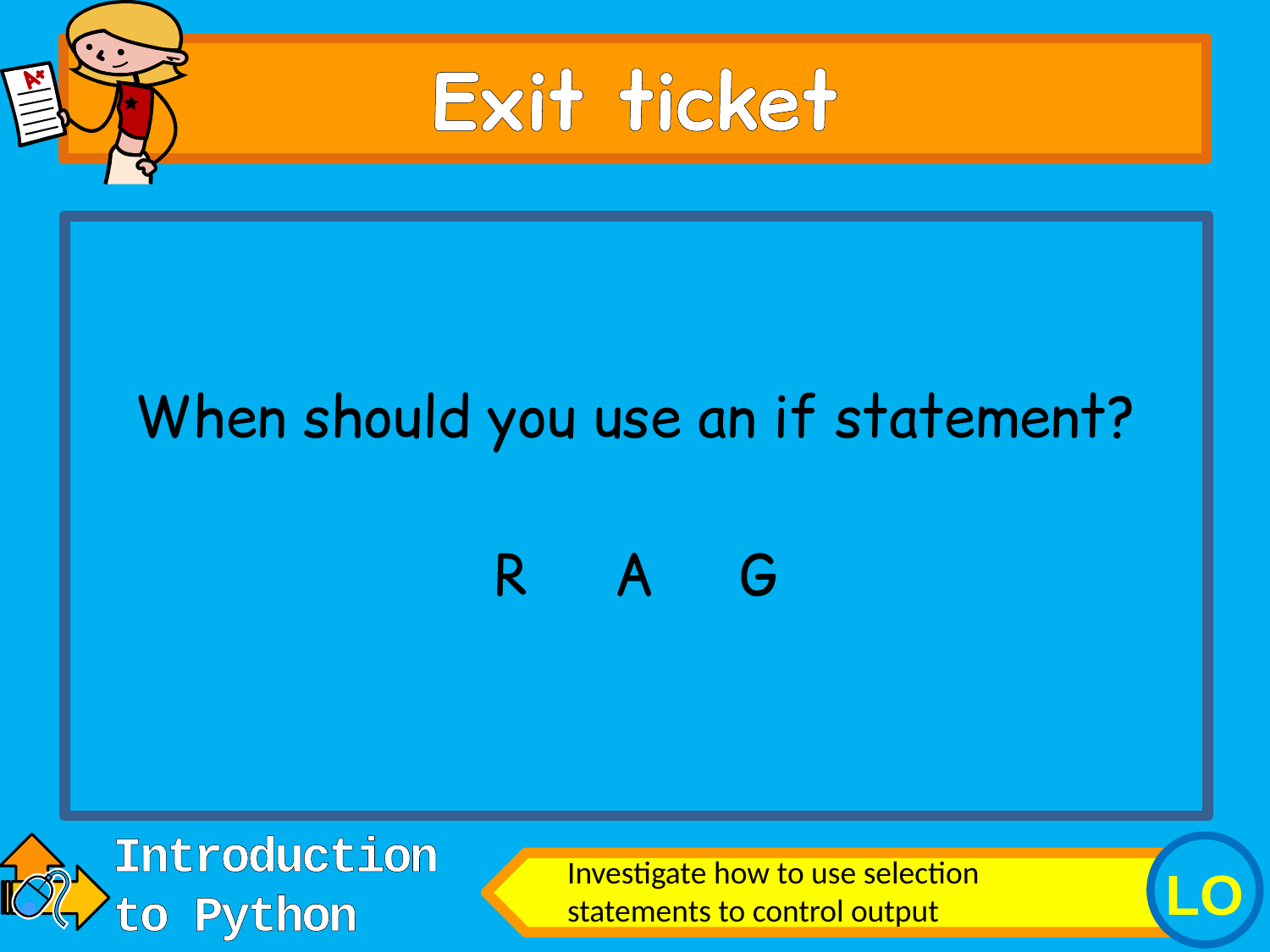

# Exit ticket

When should you use an if statement?

R     A     G